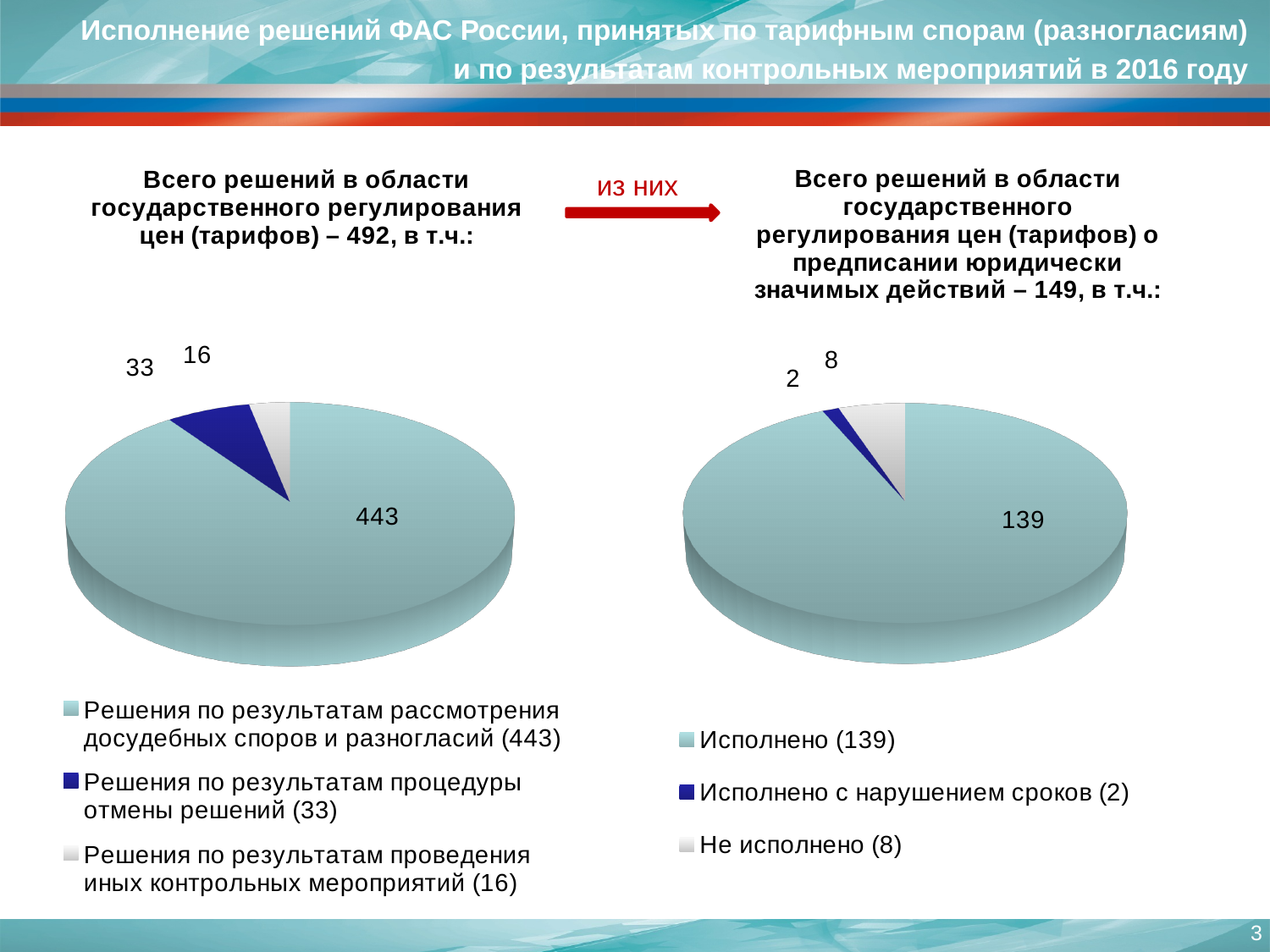

Исполнение решений ФАС России, принятых по тарифным спорам (разногласиям)
и по результатам контрольных мероприятий в 2016 году

[unsupported chart]

[unsupported chart]

из них

3